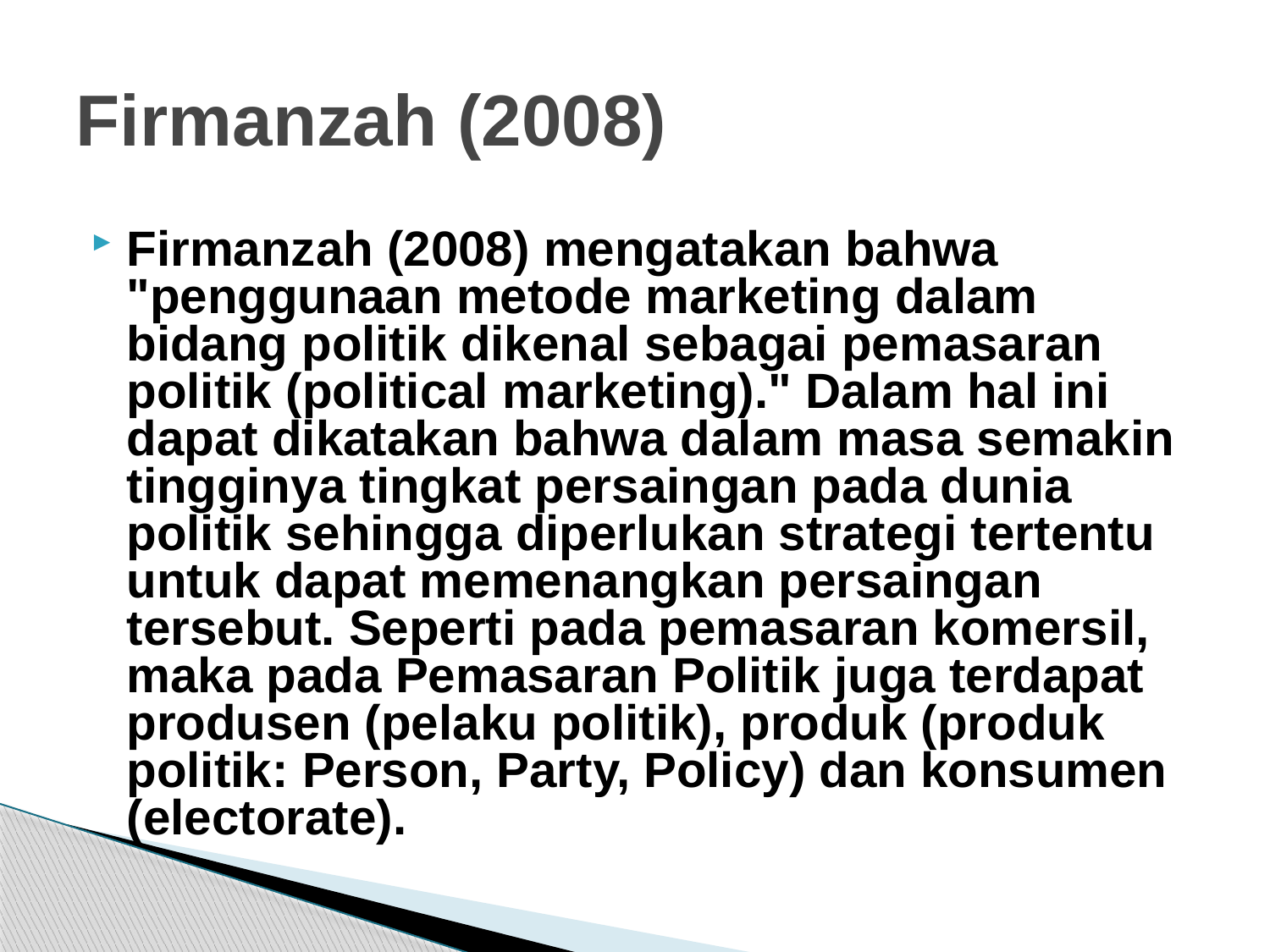

# Firmanzah (2008)
Firmanzah (2008) mengatakan bahwa "penggunaan metode marketing dalam bidang politik dikenal sebagai pemasaran politik (political marketing)." Dalam hal ini dapat dikatakan bahwa dalam masa semakin tingginya tingkat persaingan pada dunia politik sehingga diperlukan strategi tertentu untuk dapat memenangkan persaingan tersebut. Seperti pada pemasaran komersil, maka pada Pemasaran Politik juga terdapat produsen (pelaku politik), produk (produk politik: Person, Party, Policy) dan konsumen (electorate).